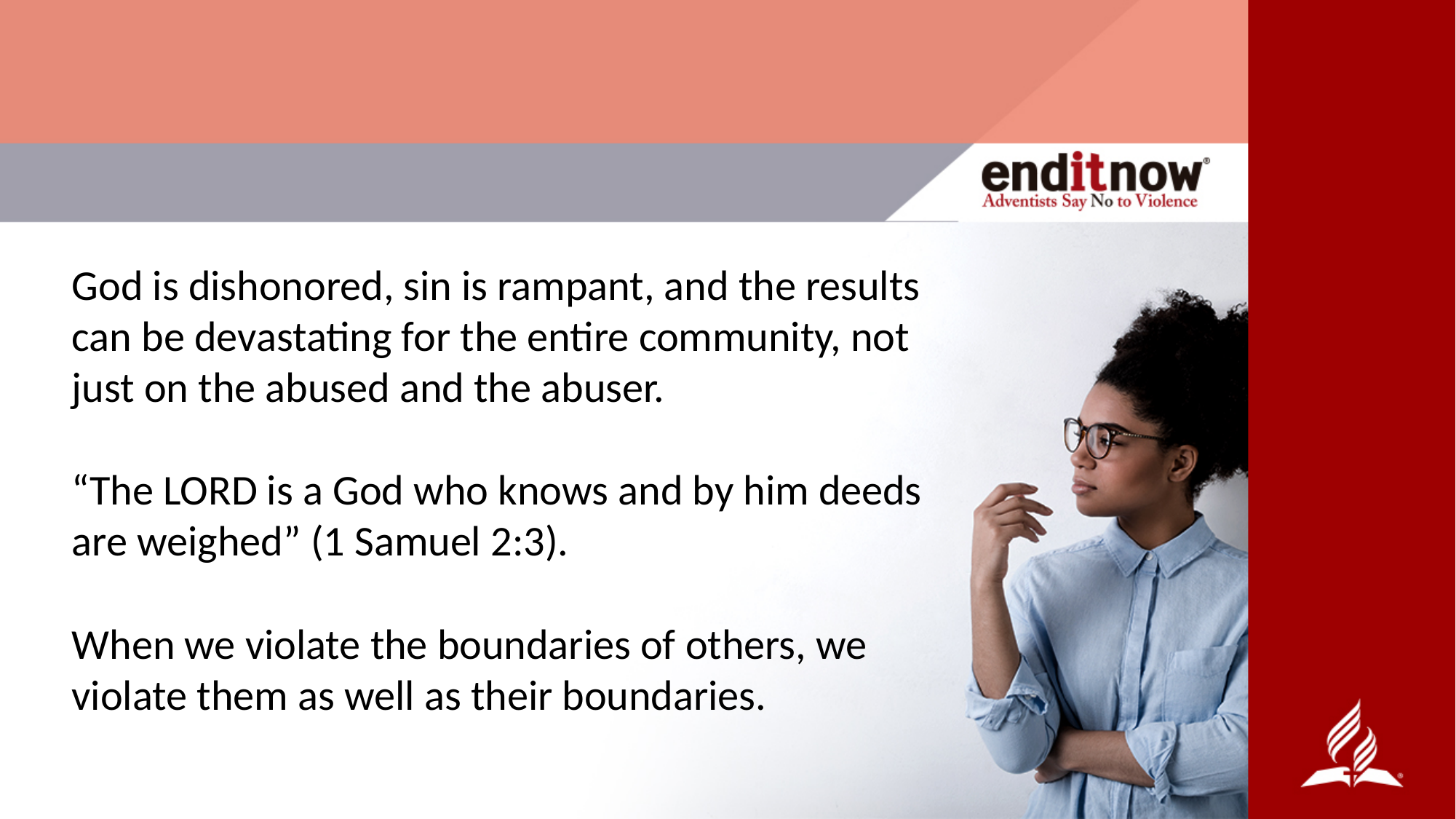

God is dishonored, sin is rampant, and the results can be devastating for the entire community, not just on the abused and the abuser.

“The Lord is a God who knows and by him deeds are weighed” (1 Samuel 2:3).

When we violate the boundaries of others, we violate them as well as their boundaries.